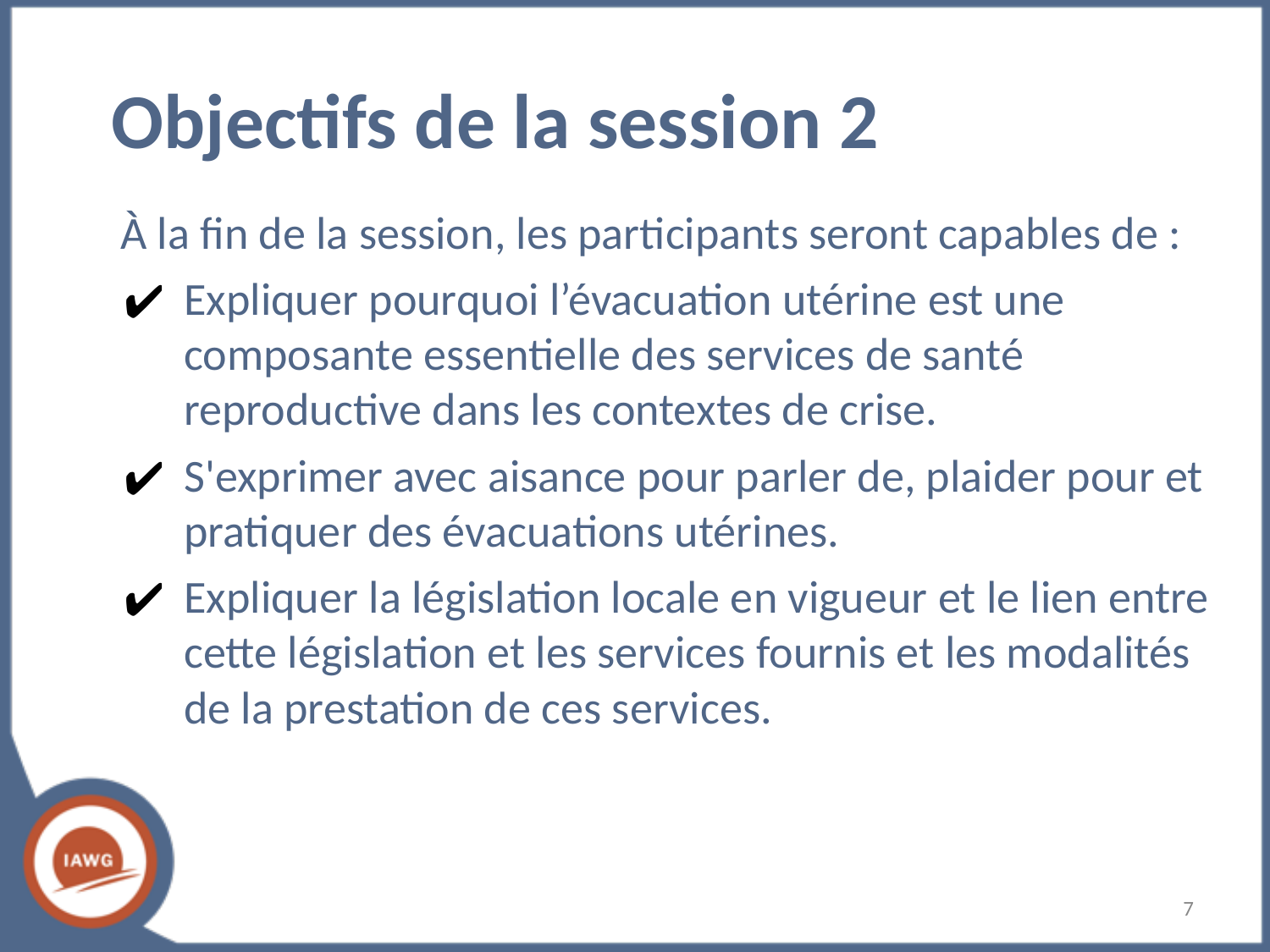

# Objectifs de la session 2
À la fin de la session, les participants seront capables de :
Expliquer pourquoi l’évacuation utérine est une composante essentielle des services de santé reproductive dans les contextes de crise.
S'exprimer avec aisance pour parler de, plaider pour et pratiquer des évacuations utérines.
Expliquer la législation locale en vigueur et le lien entre cette législation et les services fournis et les modalités de la prestation de ces services.

7